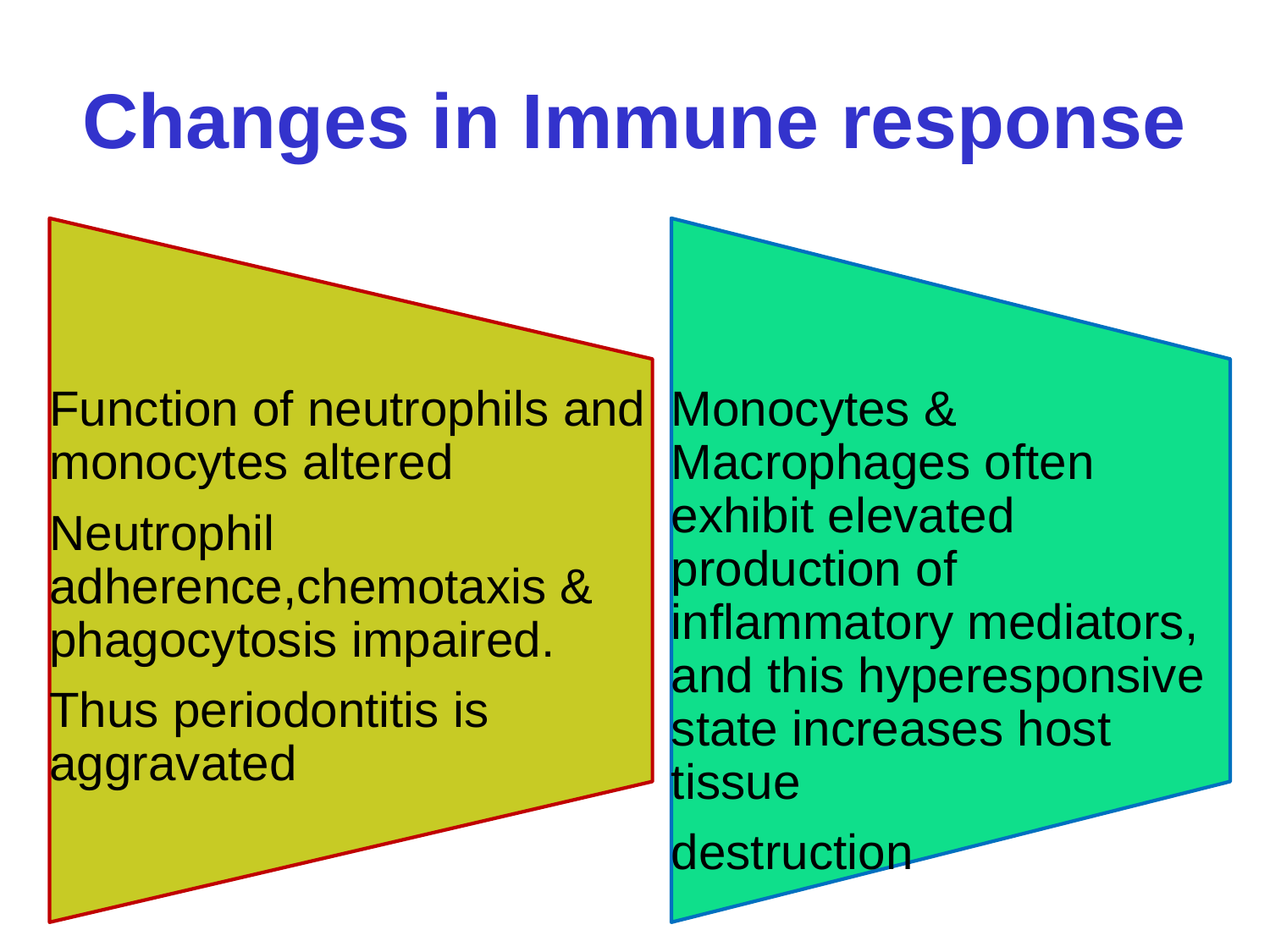

# Changes in Immune response
Function of neutrophils and monocytes altered
Neutrophil adherence,chemotaxis & phagocytosis impaired.
Thus periodontitis is aggravated

.
Monocytes & Macrophages often exhibit elevated production of inflammatory mediators, and this hyperesponsive state increases host tissue
destruction